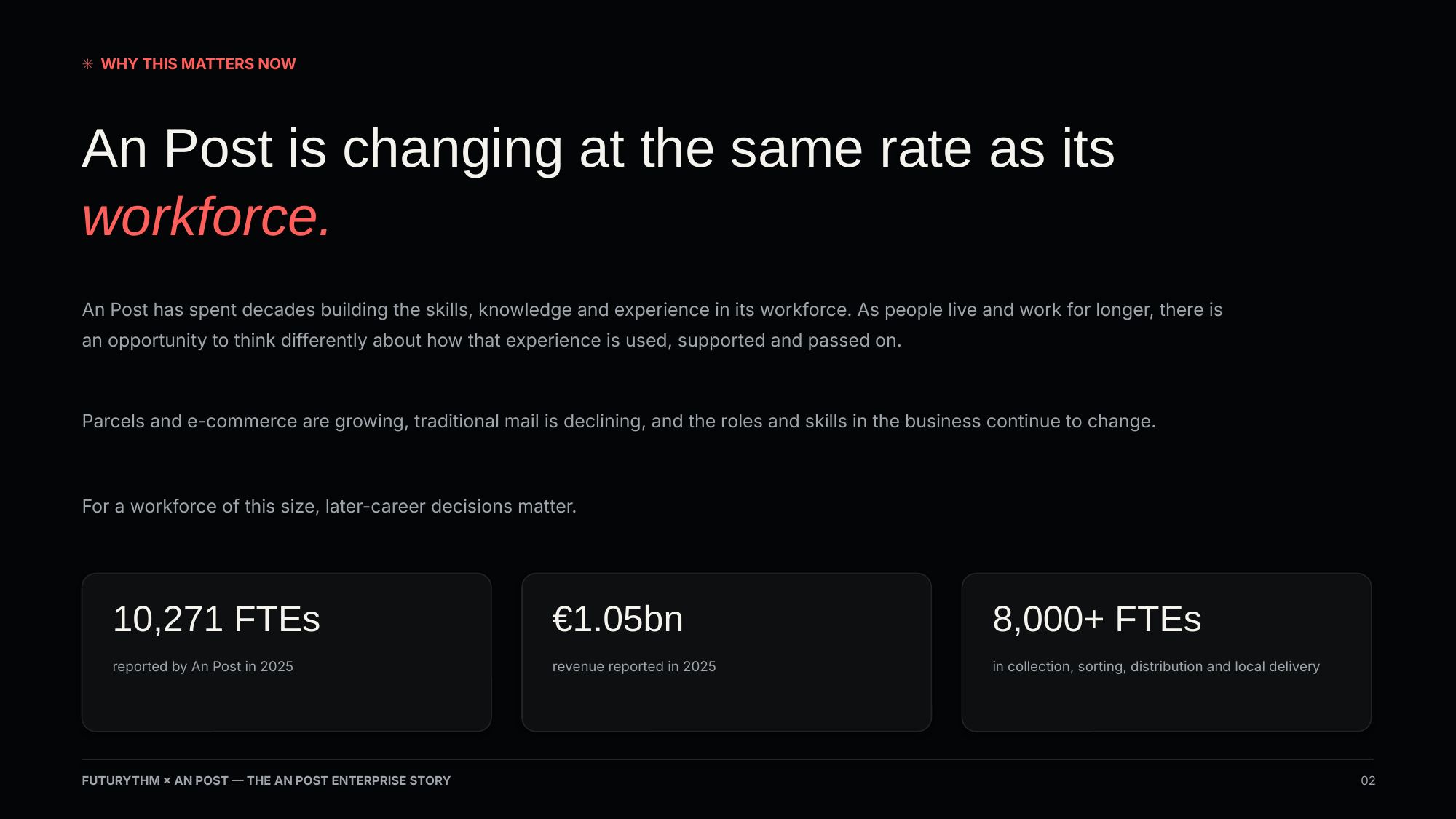

✳  WHY THIS MATTERS NOW
An Post is changing at the same rate as its workforce.
An Post has spent decades building the skills, knowledge and experience in its workforce. As people live and work for longer, there is an opportunity to think differently about how that experience is used, supported and passed on.
Parcels and e-commerce are growing, traditional mail is declining, and the roles and skills in the business continue to change.
For a workforce of this size, later-career decisions matter.

10,271 FTEs
€1.05bn
8,000+ FTEs
reported by An Post in 2025
revenue reported in 2025
in collection, sorting, distribution and local delivery

FUTURYTHM × AN POST — THE AN POST ENTERPRISE STORY
02